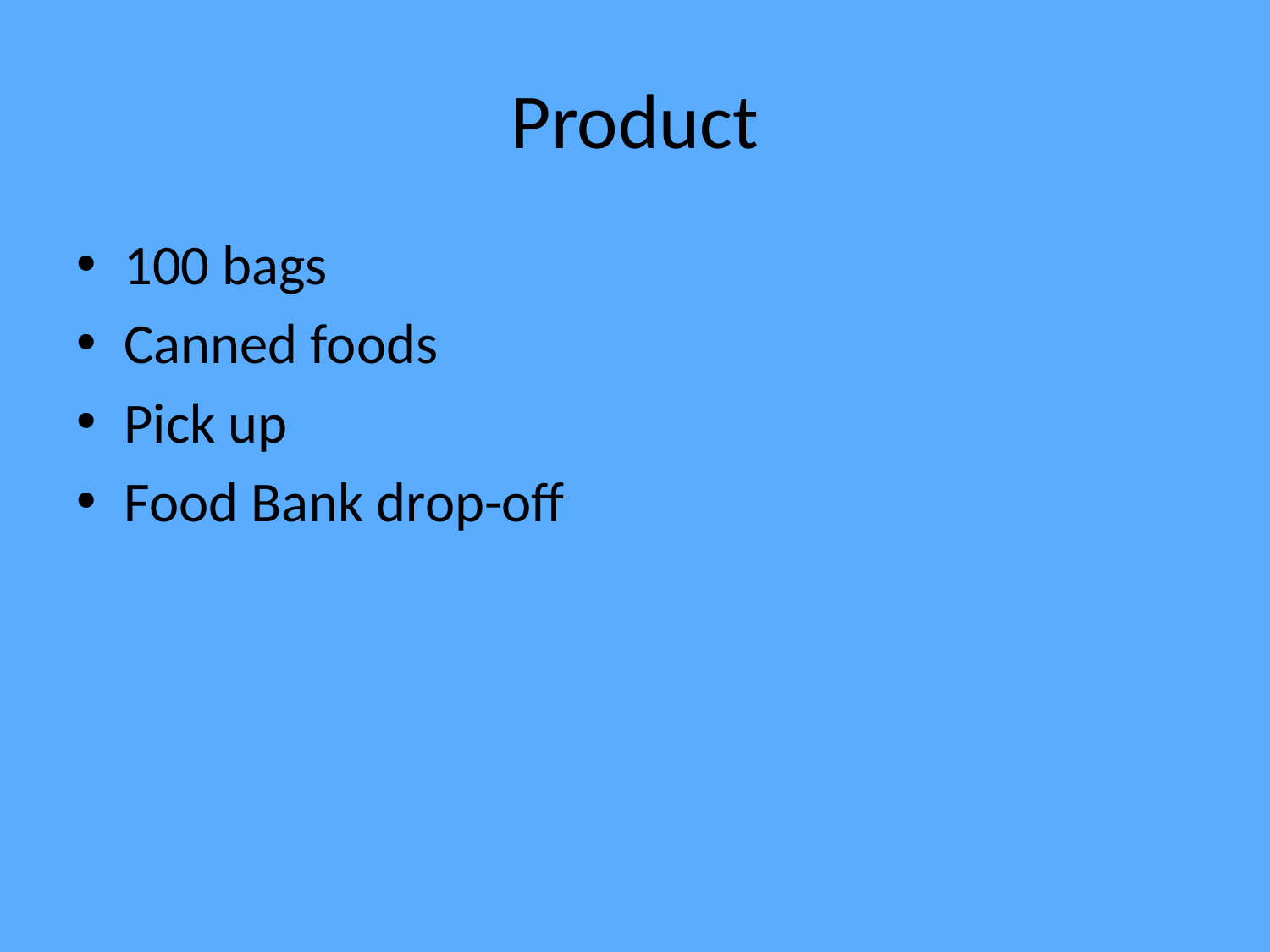

# Product
100 bags
Canned foods
Pick up
Food Bank drop-off